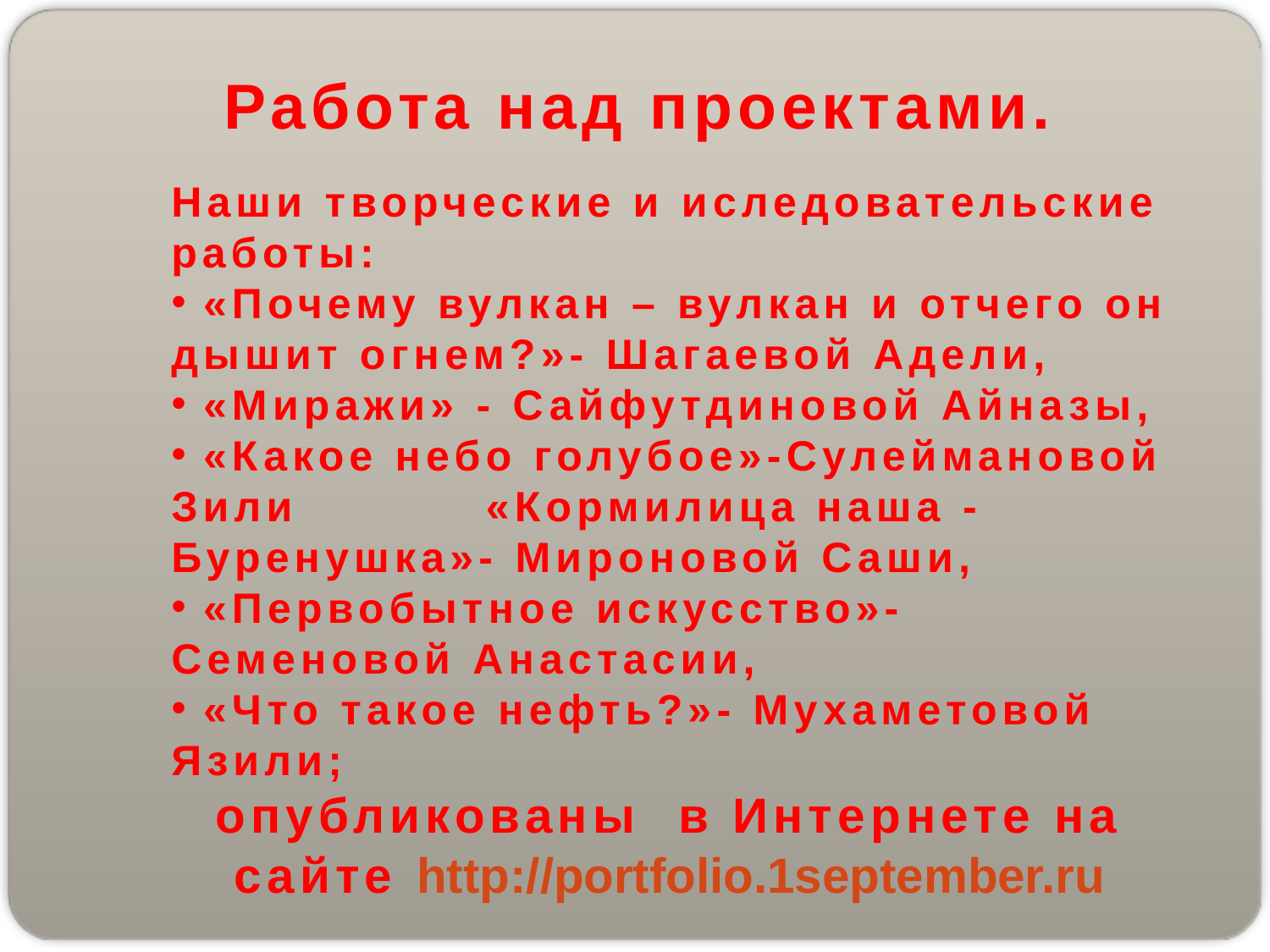

Работа над проектами.
Наши творческие и иследовательские работы:
 «Почему вулкан – вулкан и отчего он дышит огнем?»- Шагаевой Адели,
 «Миражи» - Сайфутдиновой Айназы,
 «Какое небо голубое»-Сулеймановой Зили           «Кормилица наша -Буренушка»- Мироновой Саши,
 «Первобытное искусство»-Семеновой Анастасии,
 «Что такое нефть?»- Мухаметовой Язили;
опубликованы  в Интернете на сайте http://portfolio.1september.ru